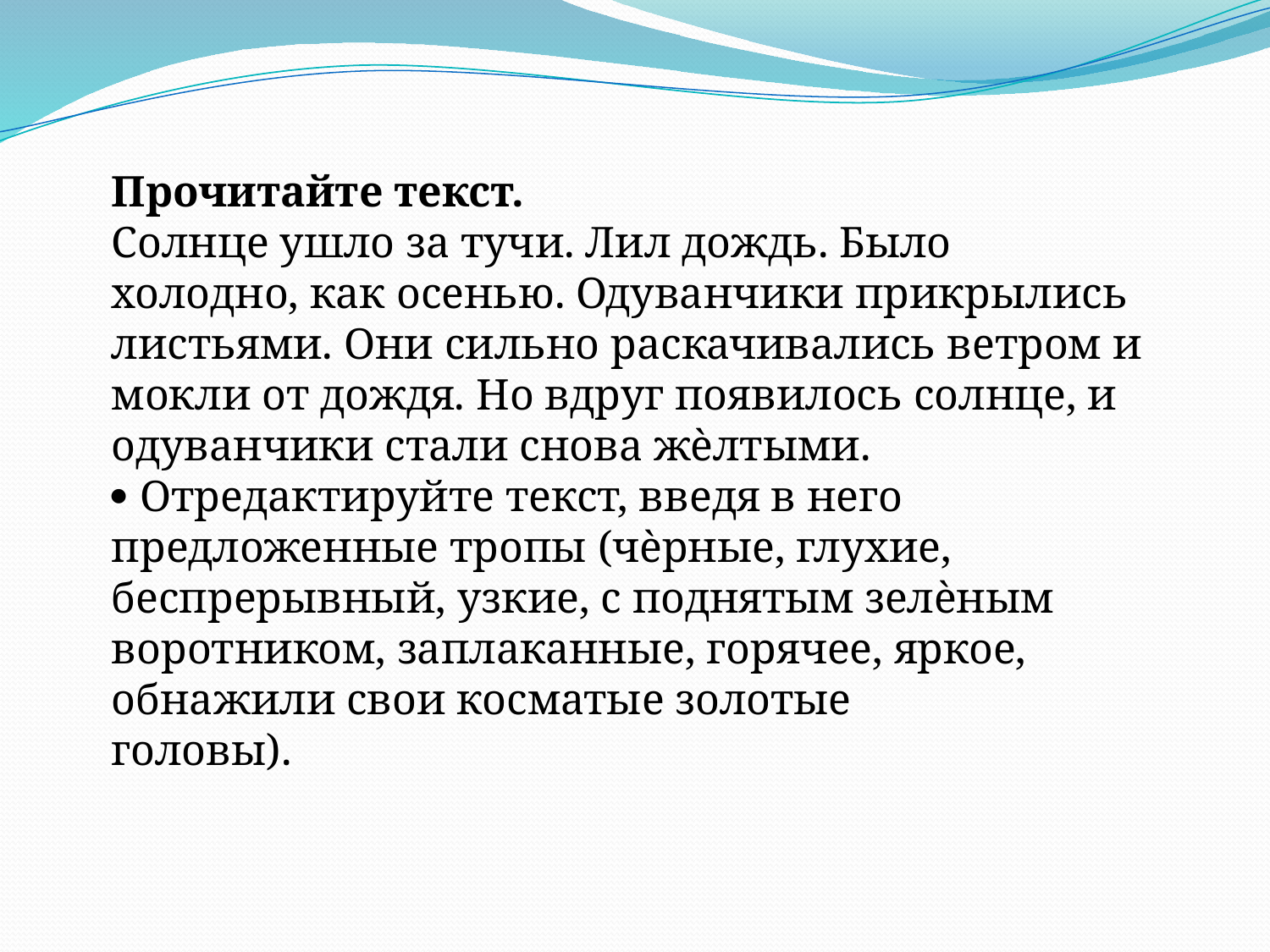

Прочитайте текст.
Солнце ушло за тучи. Лил дождь. Было холодно, как осенью. Одуванчики прикрылись листьями. Они сильно раскачивались ветром и мокли от дождя. Но вдруг появилось солнце, и одуванчики стали снова жѐлтыми.
• Отредактируйте текст, введя в него предложенные тропы (чѐрные, глухие, беспрерывный, узкие, с поднятым зелѐным воротником, заплаканные, горячее, яркое, обнажили свои косматые золотые
головы).